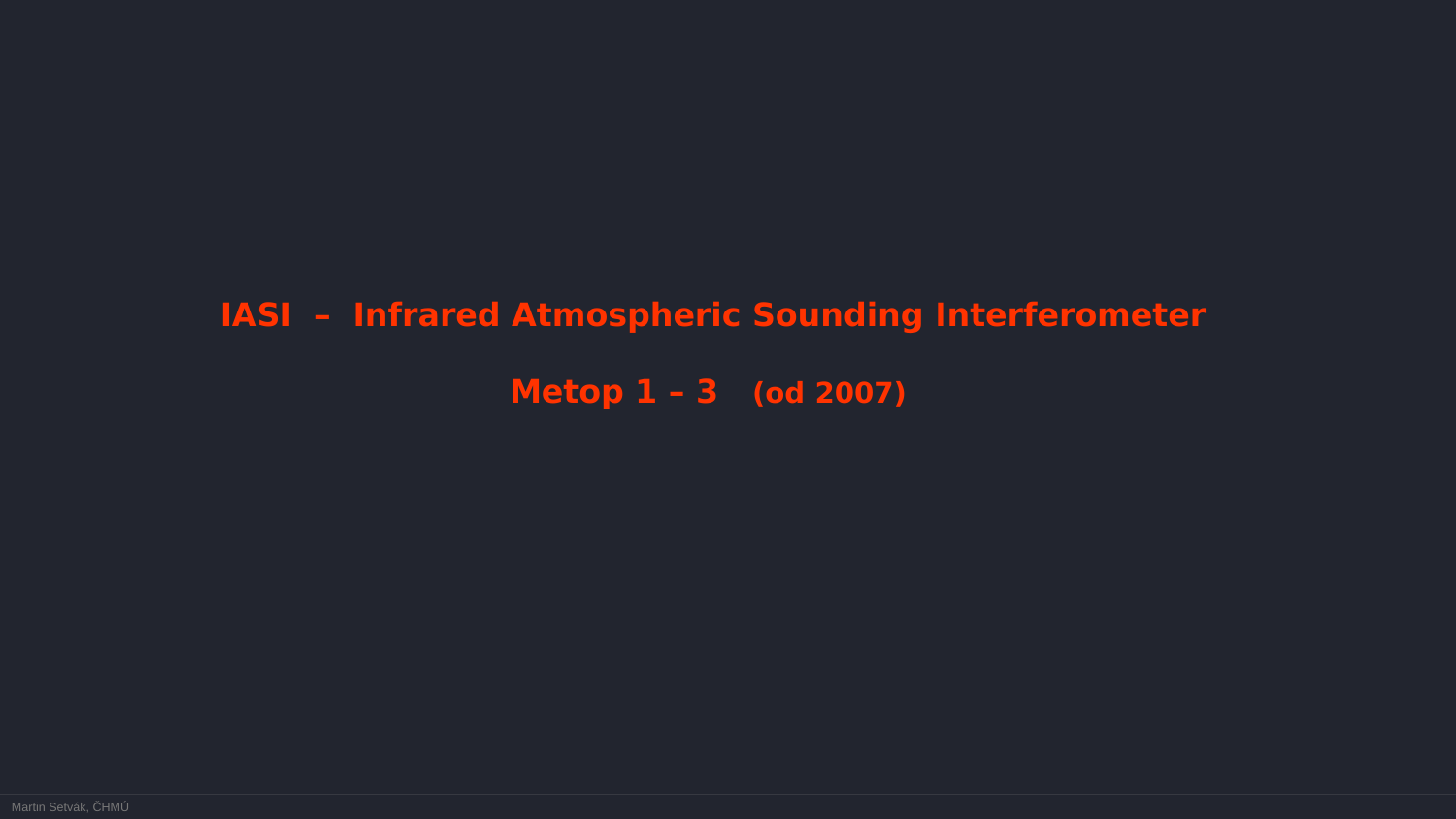

IASI  –  Infrared Atmospheric Sounding Interferometer

Metop 1 – 3   (od 2007)
Martin Setvák, ČHMÚ